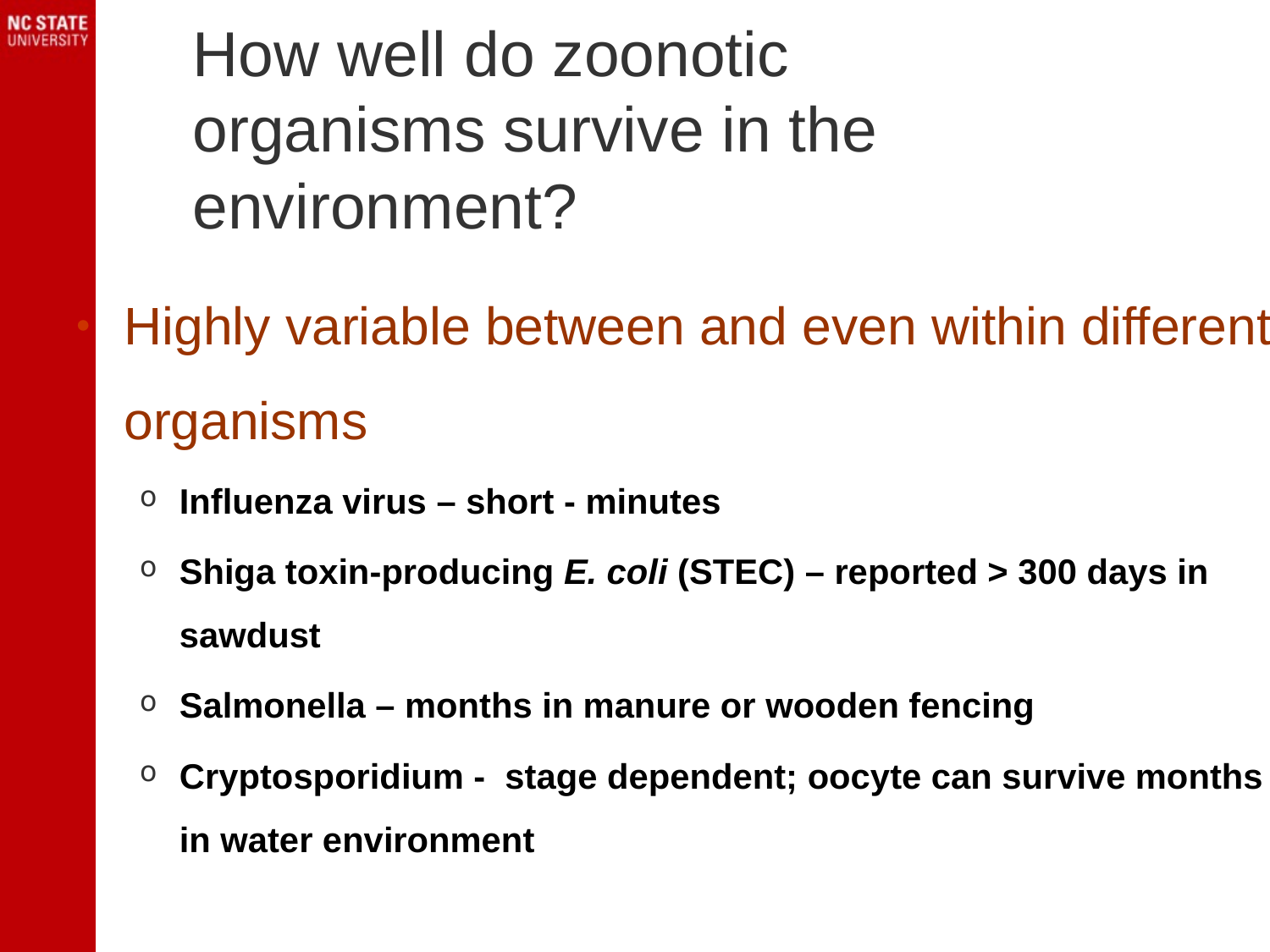

# How well do zoonotic organisms survive in the environment?
Highly variable between and even within different organisms
Influenza virus – short - minutes
Shiga toxin-producing E. coli (STEC) – reported > 300 days in sawdust
Salmonella – months in manure or wooden fencing
Cryptosporidium -  stage dependent; oocyte can survive months in water environment